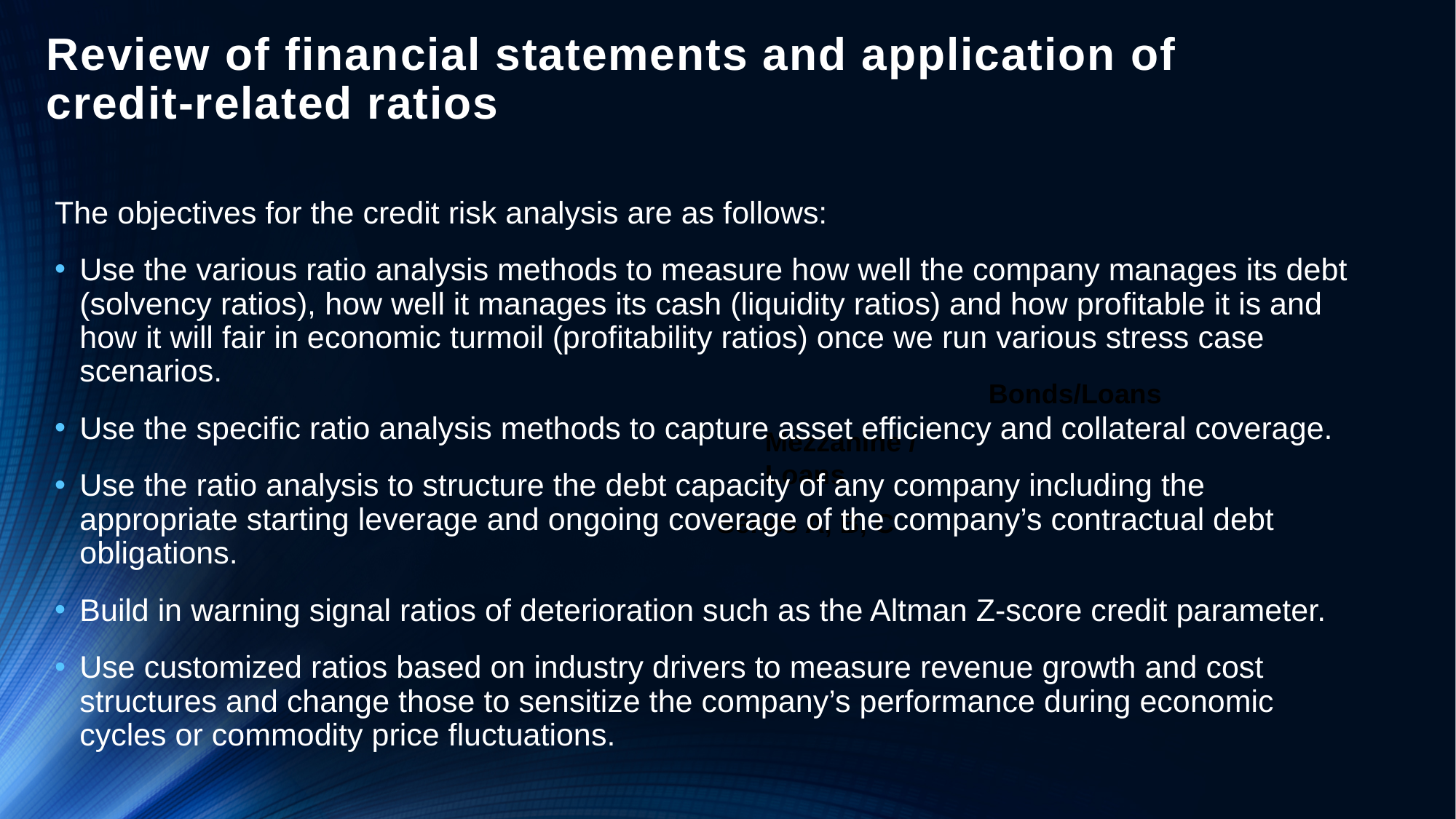

# Review of financial statements and application of credit-related ratios
The objectives for the credit risk analysis are as follows:
Use the various ratio analysis methods to measure how well the company manages its debt (solvency ratios), how well it manages its cash (liquidity ratios) and how profitable it is and how it will fair in economic turmoil (profitability ratios) once we run various stress case scenarios.
Use the specific ratio analysis methods to capture asset efficiency and collateral coverage.
Use the ratio analysis to structure the debt capacity of any company including the appropriate starting leverage and ongoing coverage of the company’s contractual debt obligations.
Build in warning signal ratios of deterioration such as the Altman Z-score credit parameter.
Use customized ratios based on industry drivers to measure revenue growth and cost structures and change those to sensitize the company’s performance during economic cycles or commodity price fluctuations.

Bonds/Loans
Mezzanine / Loans
Series A, B, C